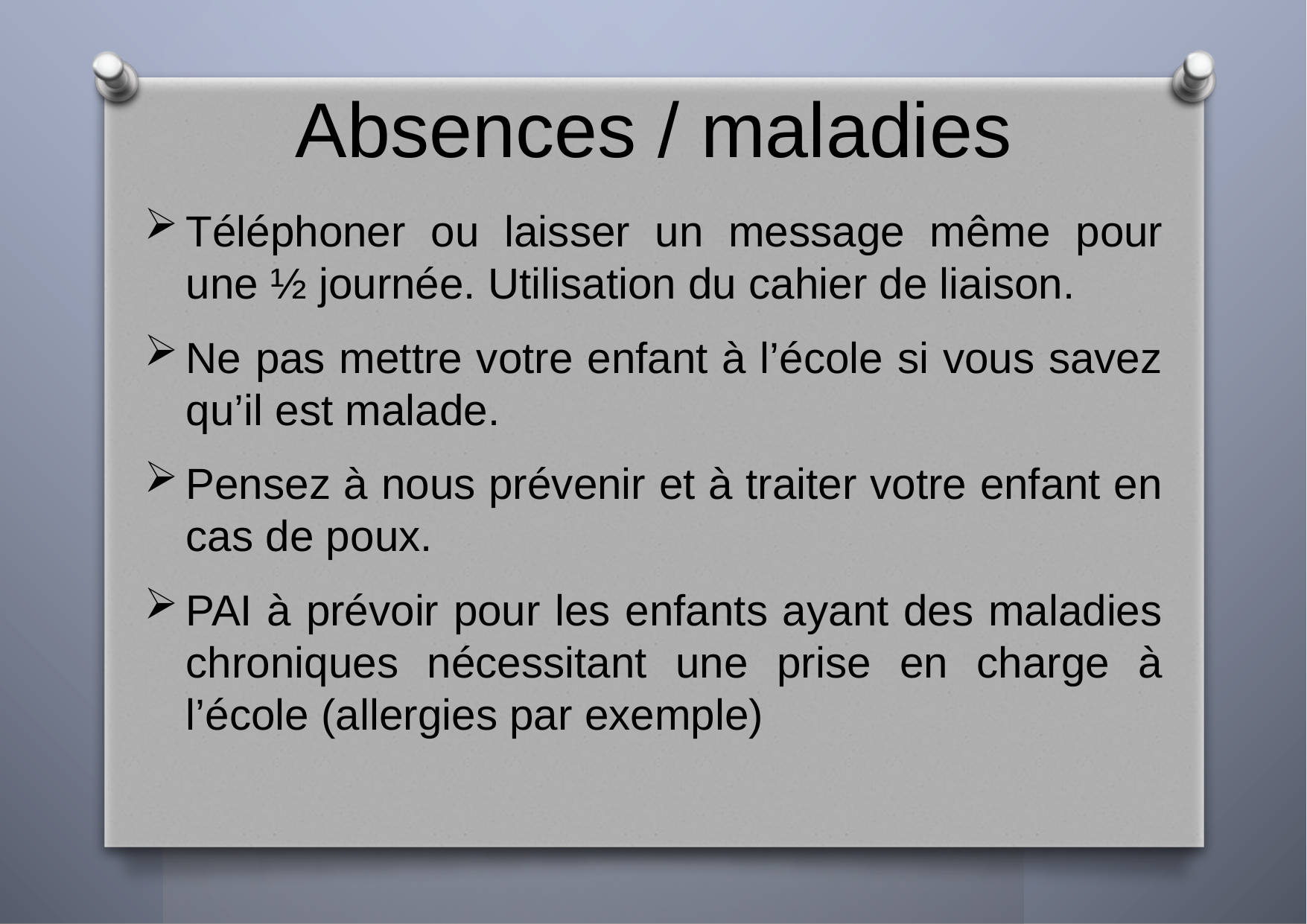

Absences / maladies
Téléphoner ou laisser un message même pour une ½ journée. Utilisation du cahier de liaison.
Ne pas mettre votre enfant à l’école si vous savez qu’il est malade.
Pensez à nous prévenir et à traiter votre enfant en cas de poux.
PAI à prévoir pour les enfants ayant des maladies chroniques nécessitant une prise en charge à l’école (allergies par exemple)